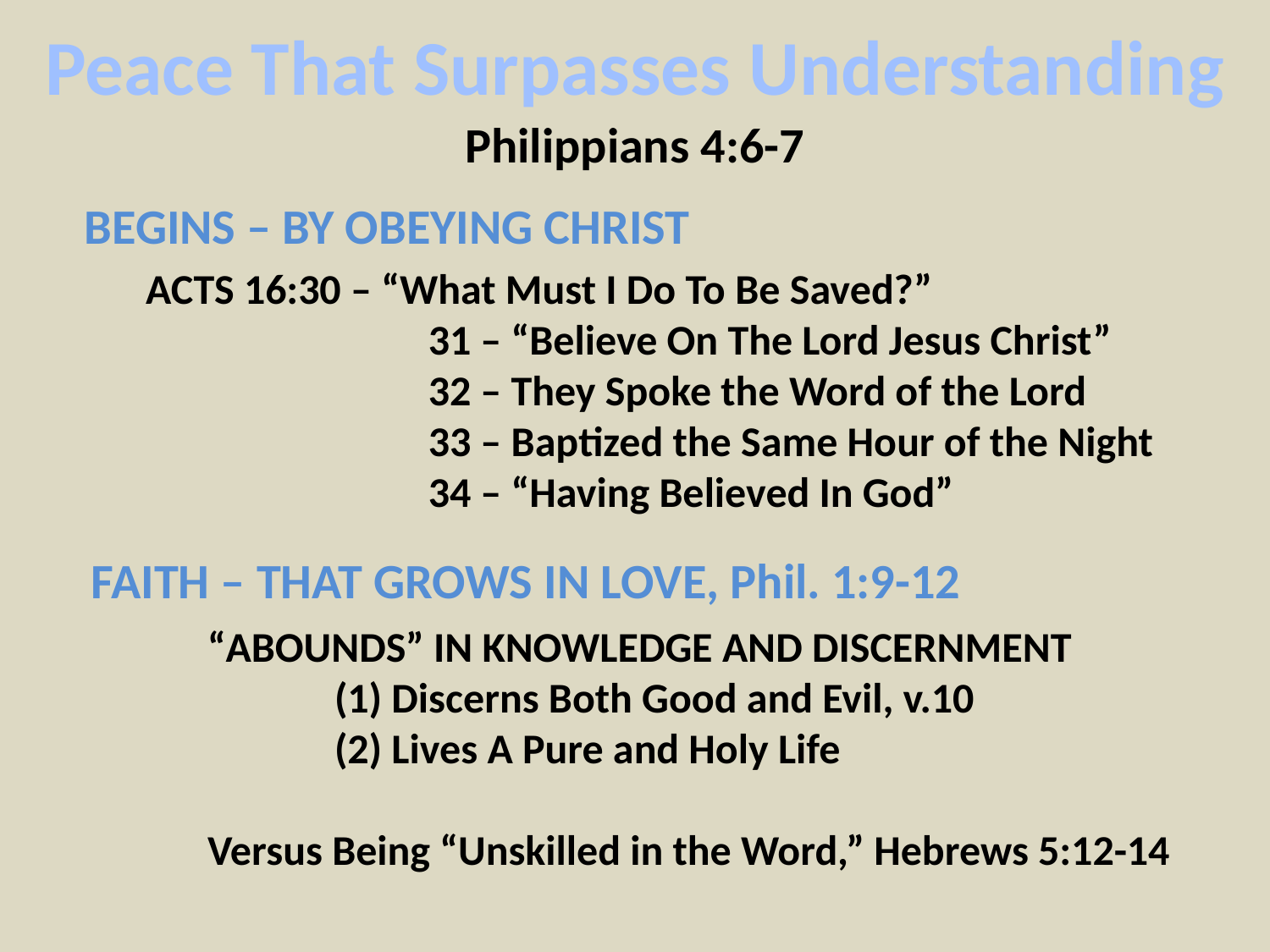

Peace That Surpasses Understanding
Philippians 4:6-7
BEGINS – BY OBEYING CHRIST
ACTS 16:30 – “What Must I Do To Be Saved?”
		   31 – “Believe On The Lord Jesus Christ”
		   32 – They Spoke the Word of the Lord
		   33 – Baptized the Same Hour of the Night
		   34 – “Having Believed In God”
FAITH – THAT GROWS IN LOVE, Phil. 1:9-12
“ABOUNDS” IN KNOWLEDGE AND DISCERNMENT
	(1) Discerns Both Good and Evil, v.10
	(2) Lives A Pure and Holy Life

Versus Being “Unskilled in the Word,” Hebrews 5:12-14